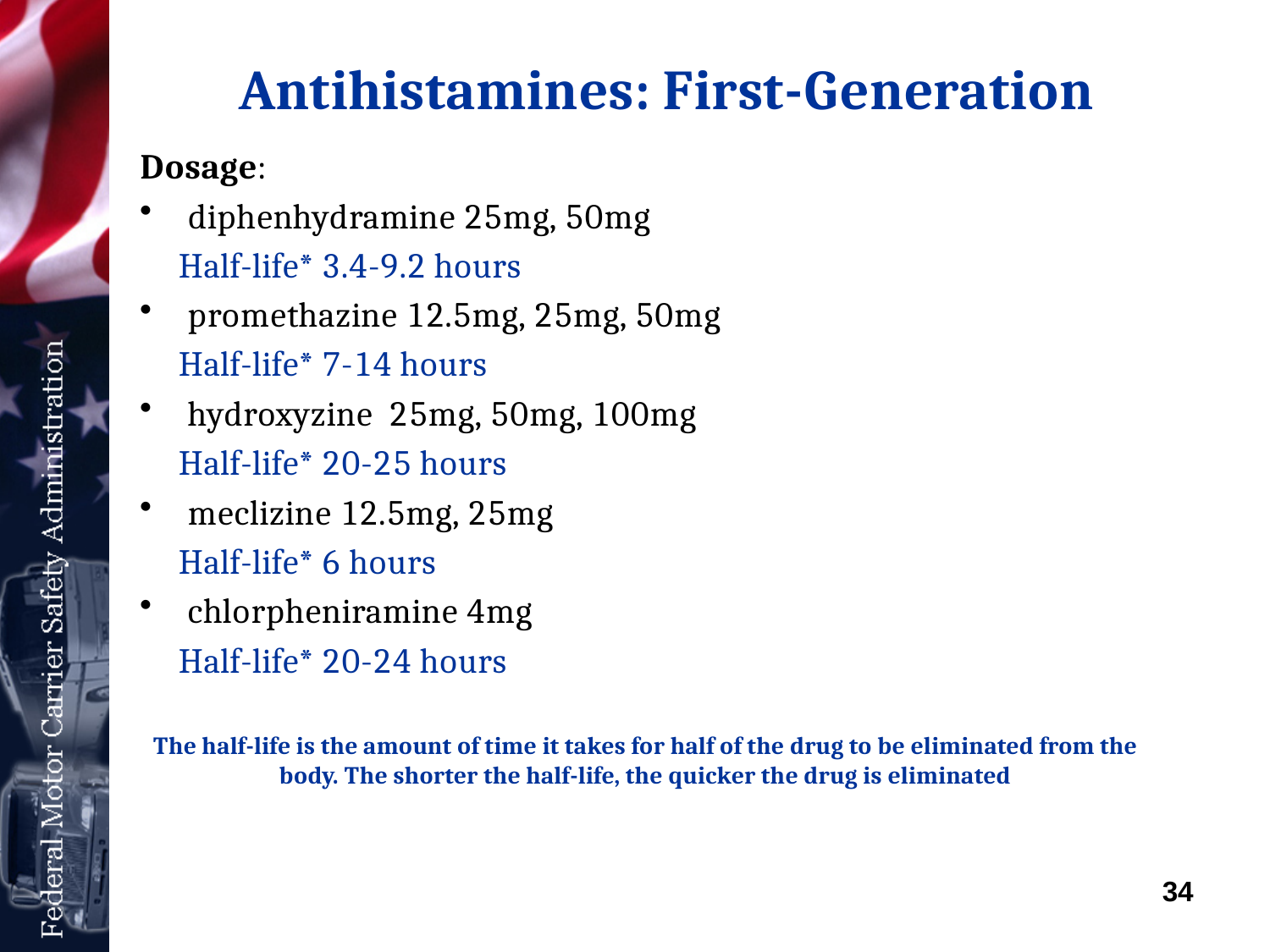

# Antihistamines: First-Generation
Dosage:
diphenhydramine 25mg, 50mg
     Half-life* 3.4-9.2 hours
promethazine 12.5mg, 25mg, 50mg
     Half-life* 7-14 hours
hydroxyzine  25mg, 50mg, 100mg
     Half-life* 20-25 hours
meclizine 12.5mg, 25mg
     Half-life* 6 hours
chlorpheniramine 4mg
     Half-life* 20-24 hours

The half-life is the amount of time it takes for half of the drug to be eliminated from the body. The shorter the half-life, the quicker the drug is eliminated

34